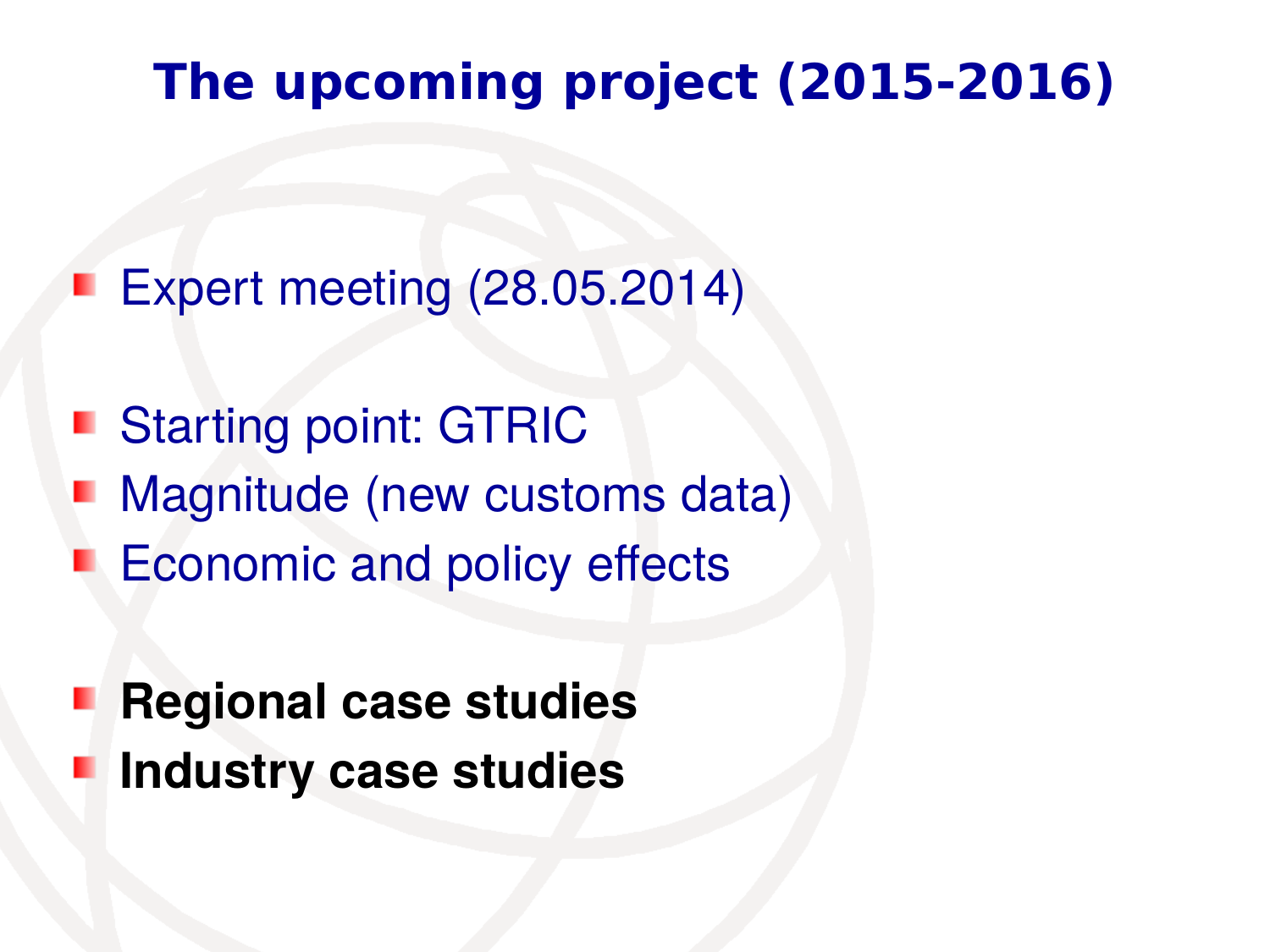

# The upcoming project (2015-2016)

Expert meeting (28.05.2014)

Starting point: GTRIC
Magnitude (new customs data)
Economic and policy effects

Regional case studies
Industry case studies